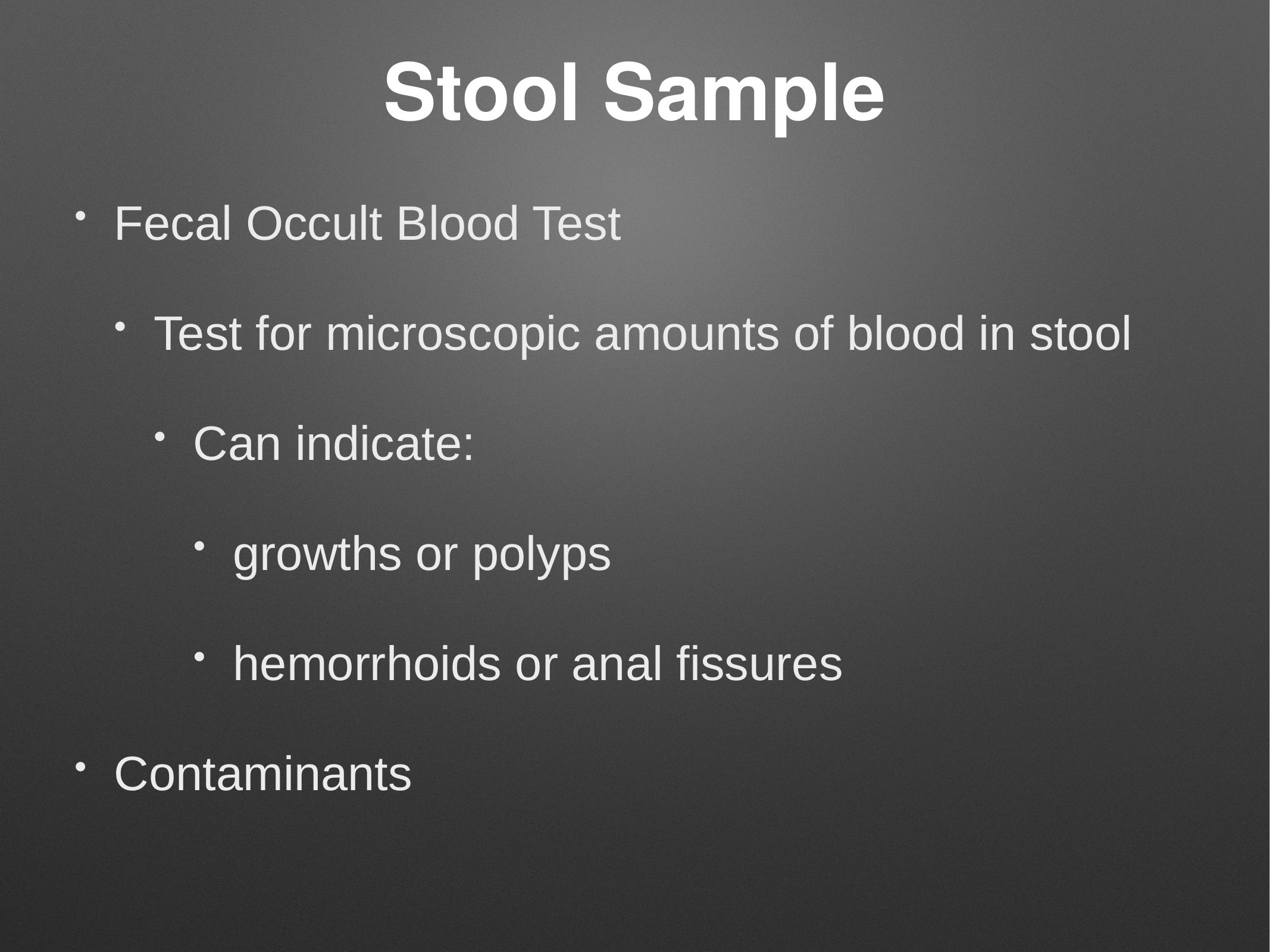

# Stool Sample
Fecal Occult Blood Test
Test for microscopic amounts of blood in stool
Can indicate:
growths or polyps
hemorrhoids or anal fissures
Contaminants